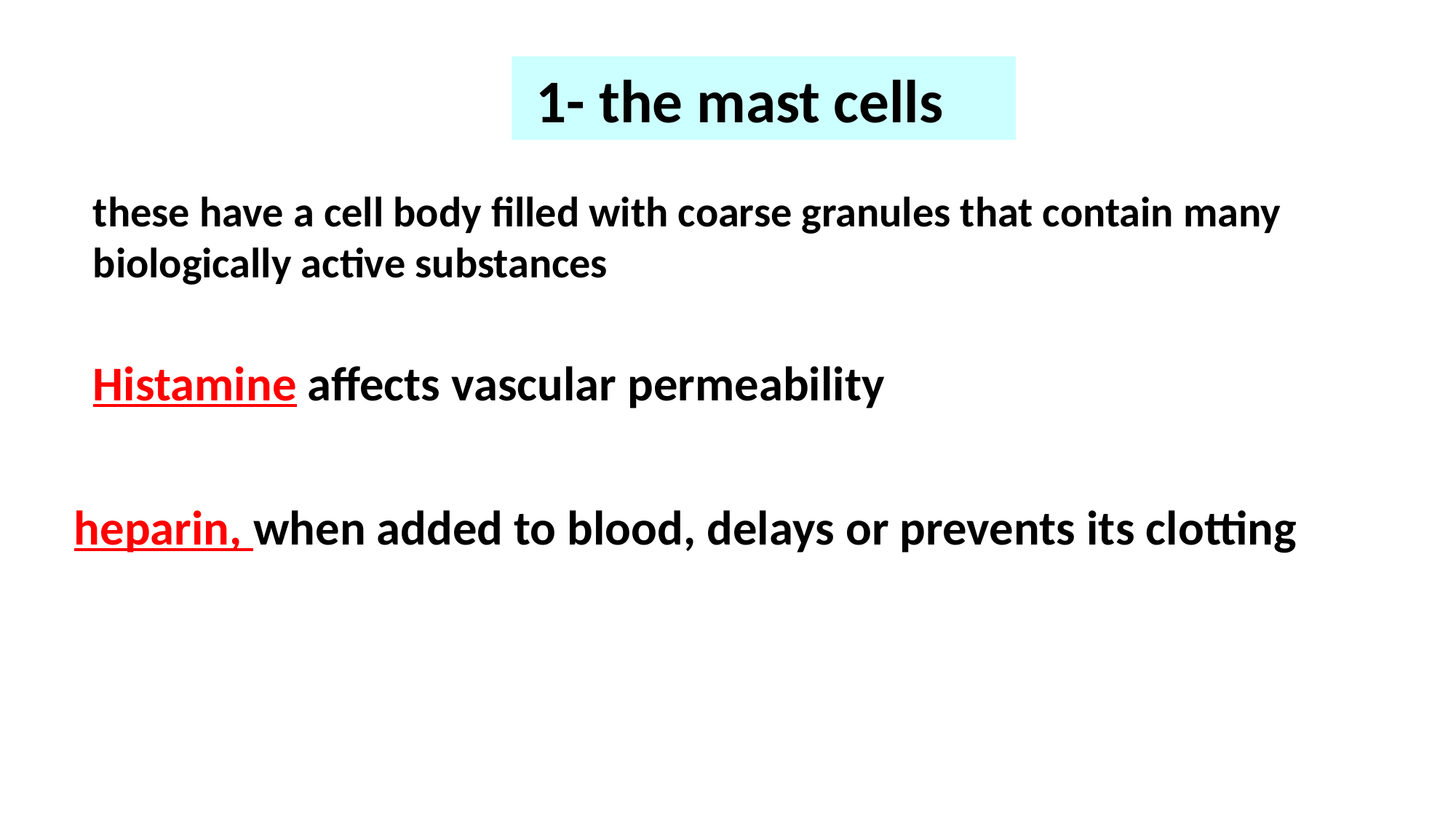

1- the mast cells
these have a cell body filled with coarse granules that contain many biologically active substances
Histamine affects vascular permeability
heparin, when added to blood, delays or prevents its clotting